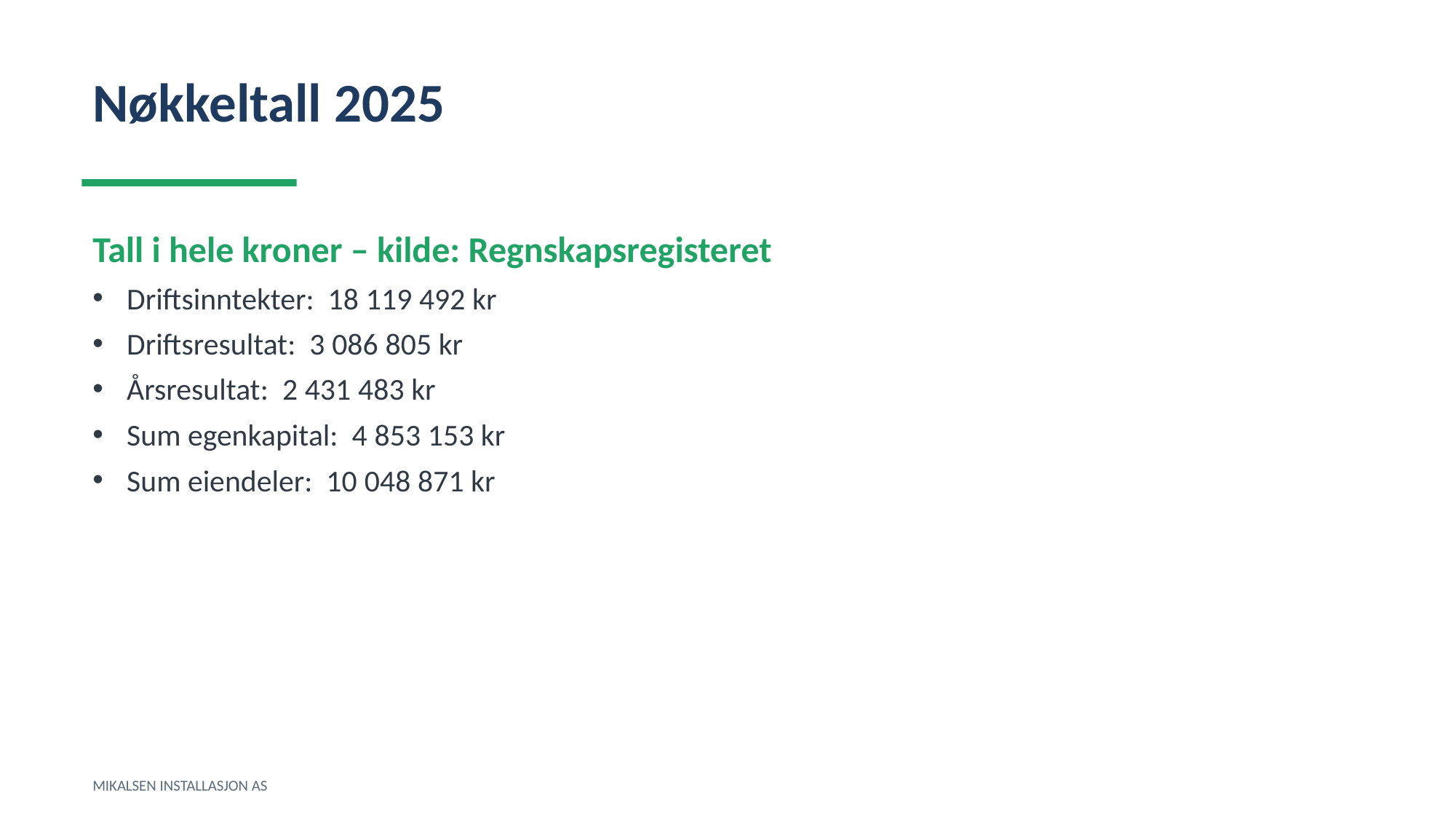

Nøkkeltall 2025

Tall i hele kroner – kilde: Regnskapsregisteret
Driftsinntekter:  18 119 492 kr
Driftsresultat:  3 086 805 kr
Årsresultat:  2 431 483 kr
Sum egenkapital:  4 853 153 kr
Sum eiendeler:  10 048 871 kr
MIKALSEN INSTALLASJON AS